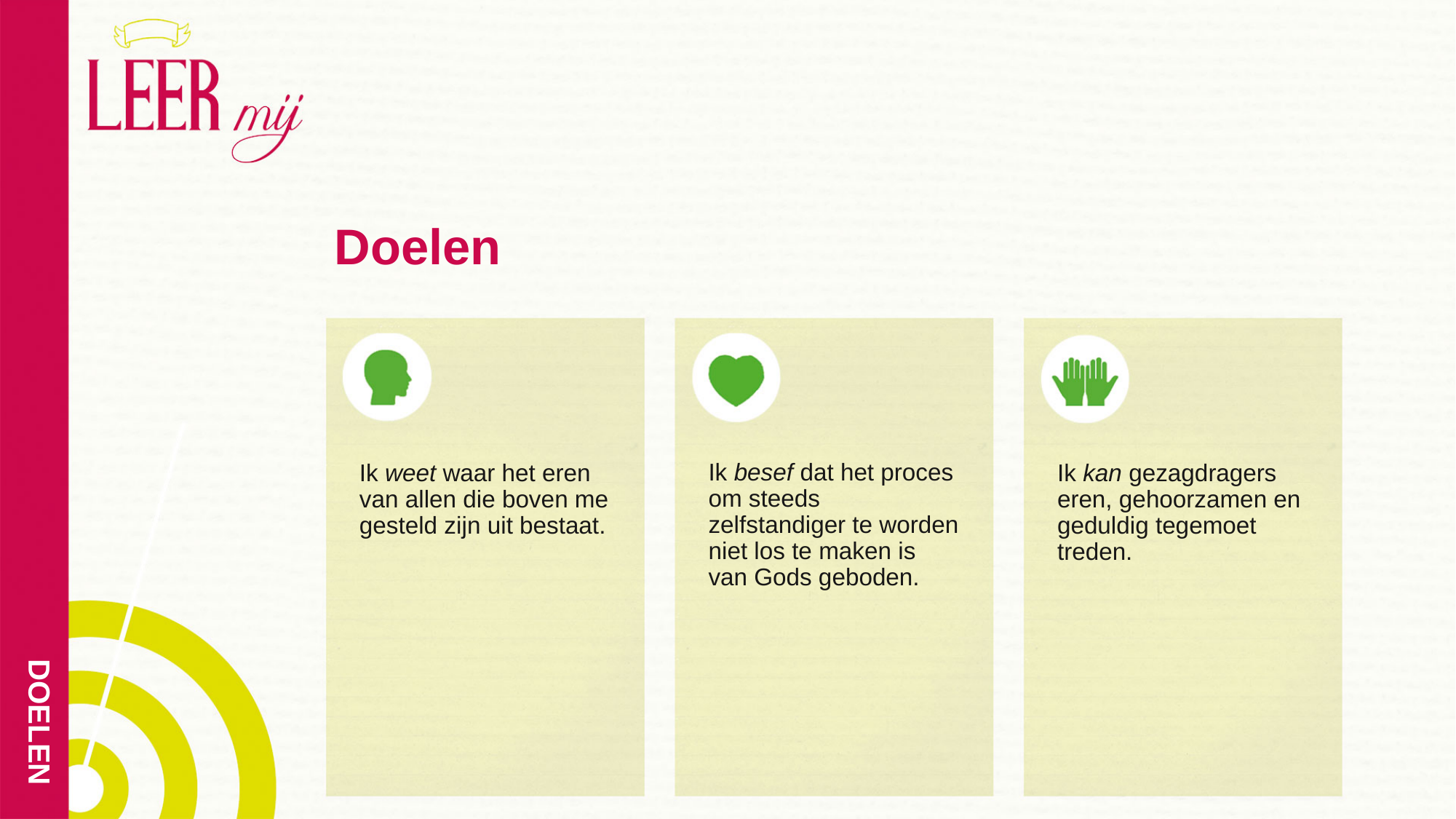

# Doelen

Ik besef dat het proces om steeds zelfstandiger te worden niet los te maken is van Gods geboden.
Ik weet waar het eren van allen die boven me gesteld zijn uit bestaat.
Ik kan gezagdragers eren, gehoorzamen en geduldig tegemoet treden.